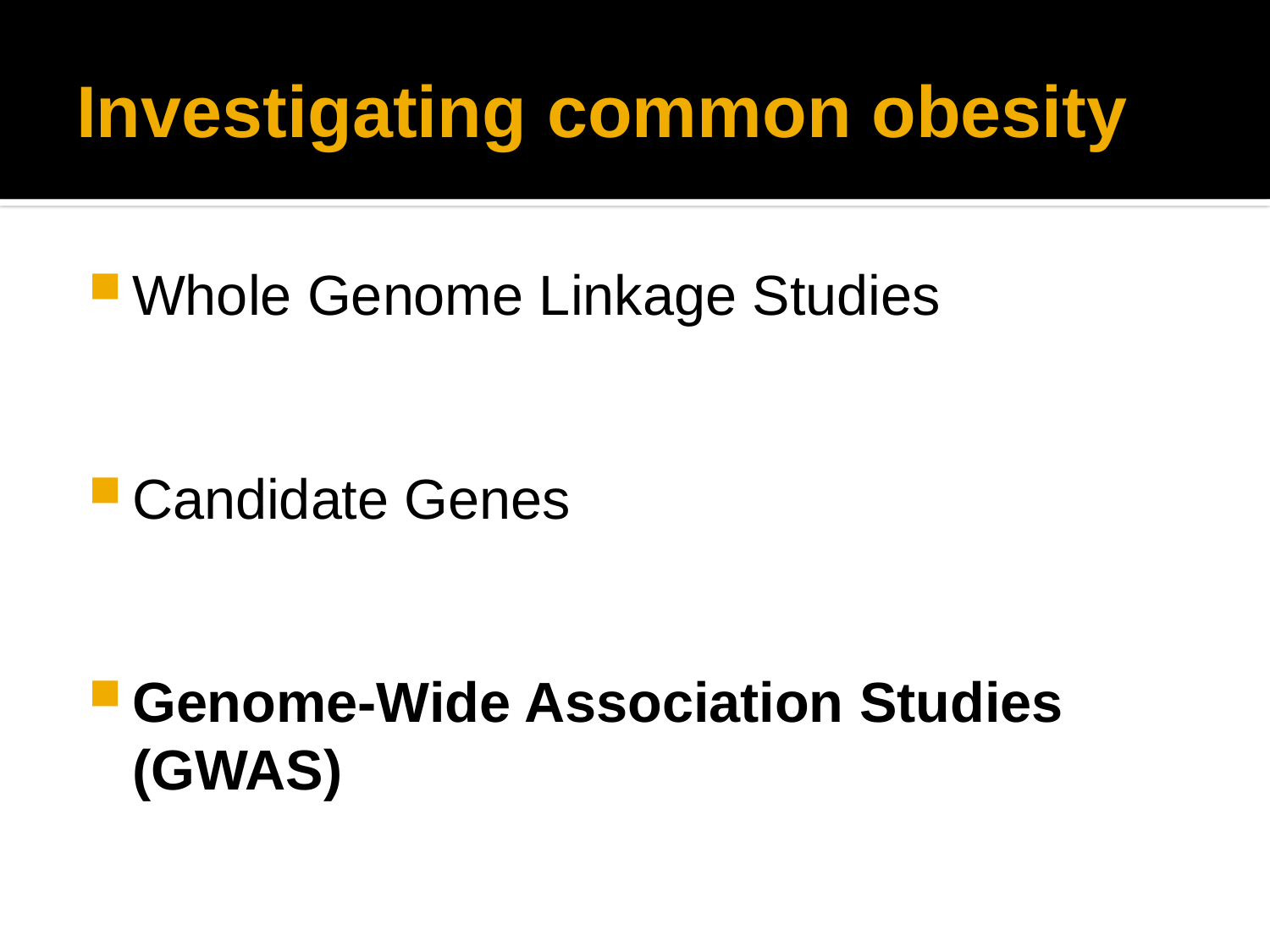

# Investigating common obesity
Whole Genome Linkage Studies

Candidate Genes

Genome-Wide Association Studies (GWAS)